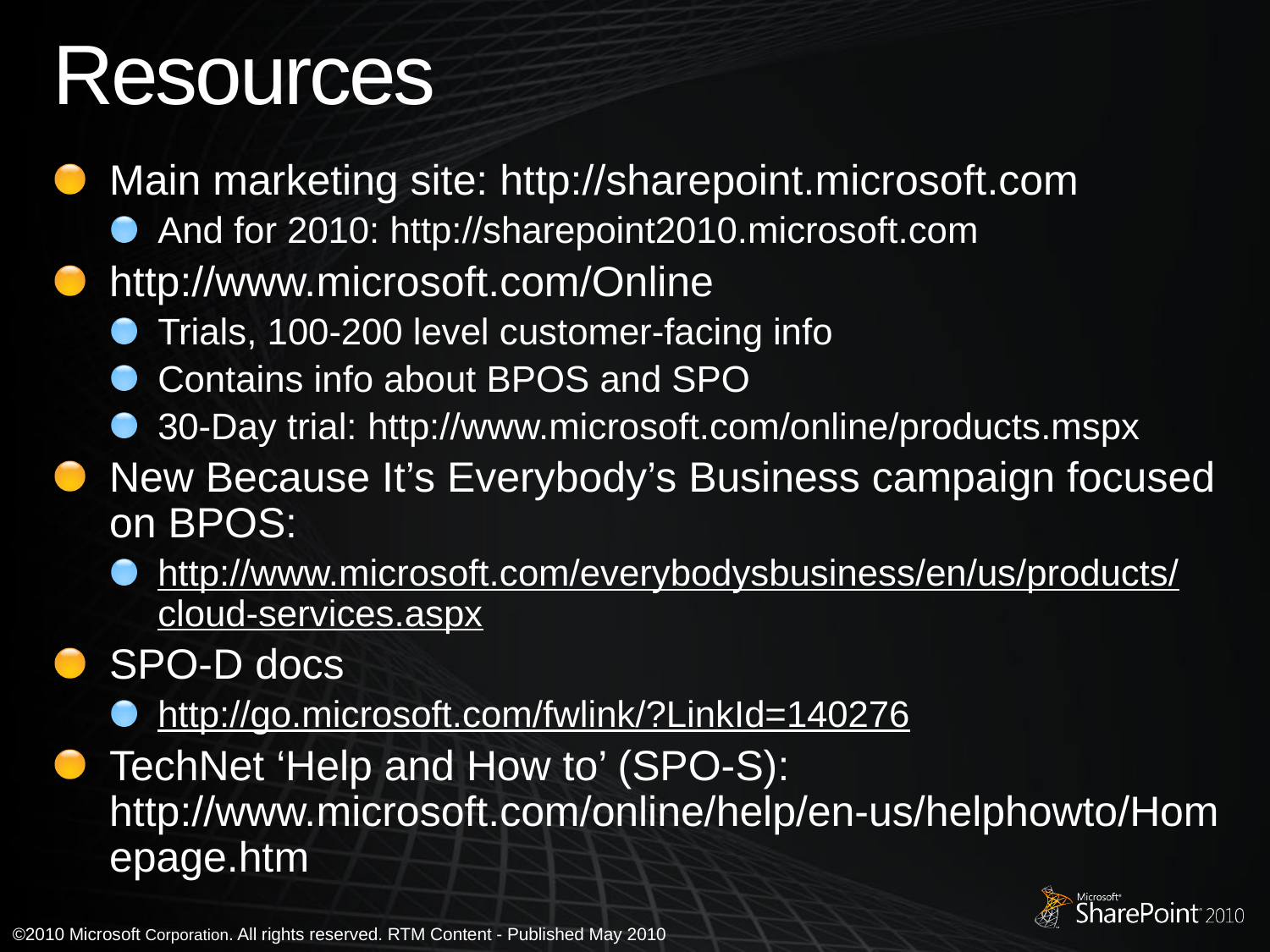

# Resources
Main marketing site: http://sharepoint.microsoft.com
And for 2010: http://sharepoint2010.microsoft.com
http://www.microsoft.com/Online
Trials, 100-200 level customer-facing info
Contains info about BPOS and SPO
30-Day trial: http://www.microsoft.com/online/products.mspx
New Because It’s Everybody’s Business campaign focused on BPOS:
http://www.microsoft.com/everybodysbusiness/en/us/products/cloud-services.aspx
SPO-D docs
http://go.microsoft.com/fwlink/?LinkId=140276
TechNet ‘Help and How to’ (SPO-S): http://www.microsoft.com/online/help/en-us/helphowto/Homepage.htm